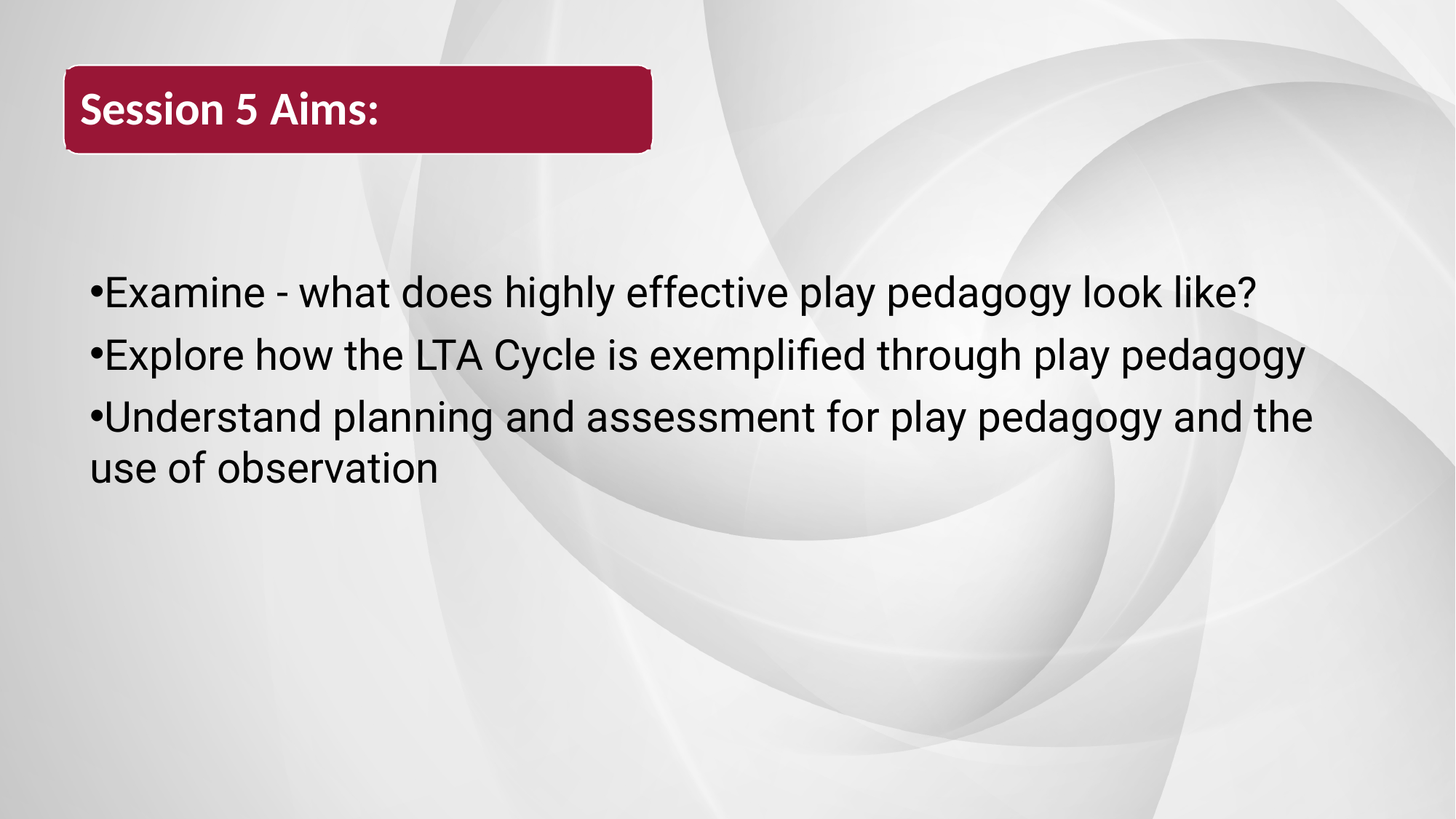

Session 5 Aims:
Examine - what does highly effective play pedagogy look like?
Explore how the LTA Cycle is exemplified through play pedagogy
Understand planning and assessment for play pedagogy and the use of observation